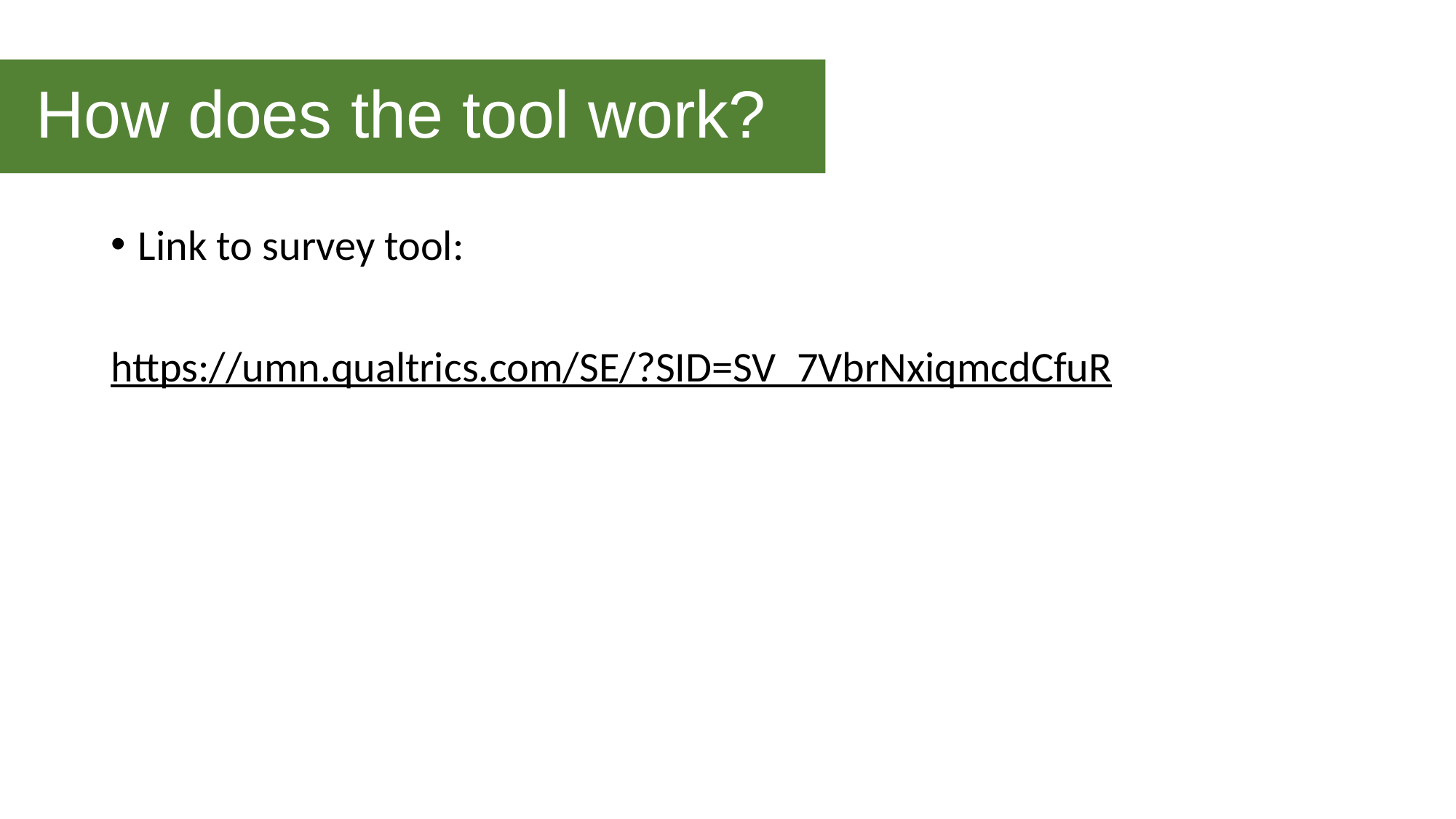

# How does the tool work?

Link to survey tool:

https://umn.qualtrics.com/SE/?SID=SV_7VbrNxiqmcdCfuR